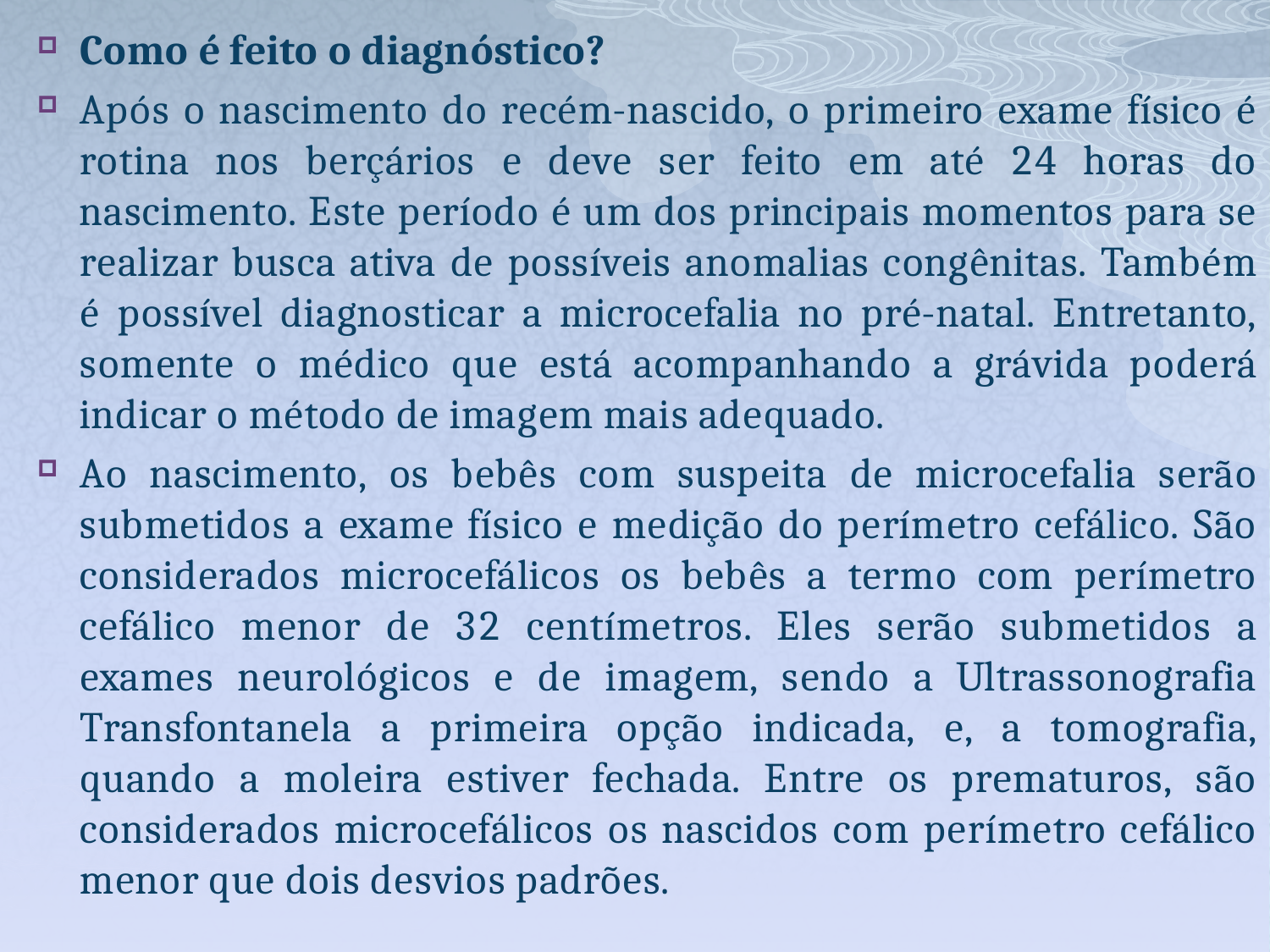

Como é feito o diagnóstico?
Após o nascimento do recém-nascido, o primeiro exame físico é rotina nos berçários e deve ser feito em até 24 horas do nascimento. Este período é um dos principais momentos para se realizar busca ativa de possíveis anomalias congênitas. Também é possível diagnosticar a microcefalia no pré-natal. Entretanto, somente o médico que está acompanhando a grávida poderá indicar o método de imagem mais adequado.
Ao nascimento, os bebês com suspeita de microcefalia serão submetidos a exame físico e medição do perímetro cefálico. São considerados microcefálicos os bebês a termo com perímetro cefálico menor de 32 centímetros. Eles serão submetidos a exames neurológicos e de imagem, sendo a Ultrassonografia Transfontanela a primeira opção indicada, e, a tomografia, quando a moleira estiver fechada. Entre os prematuros, são considerados microcefálicos os nascidos com perímetro cefálico menor que dois desvios padrões.